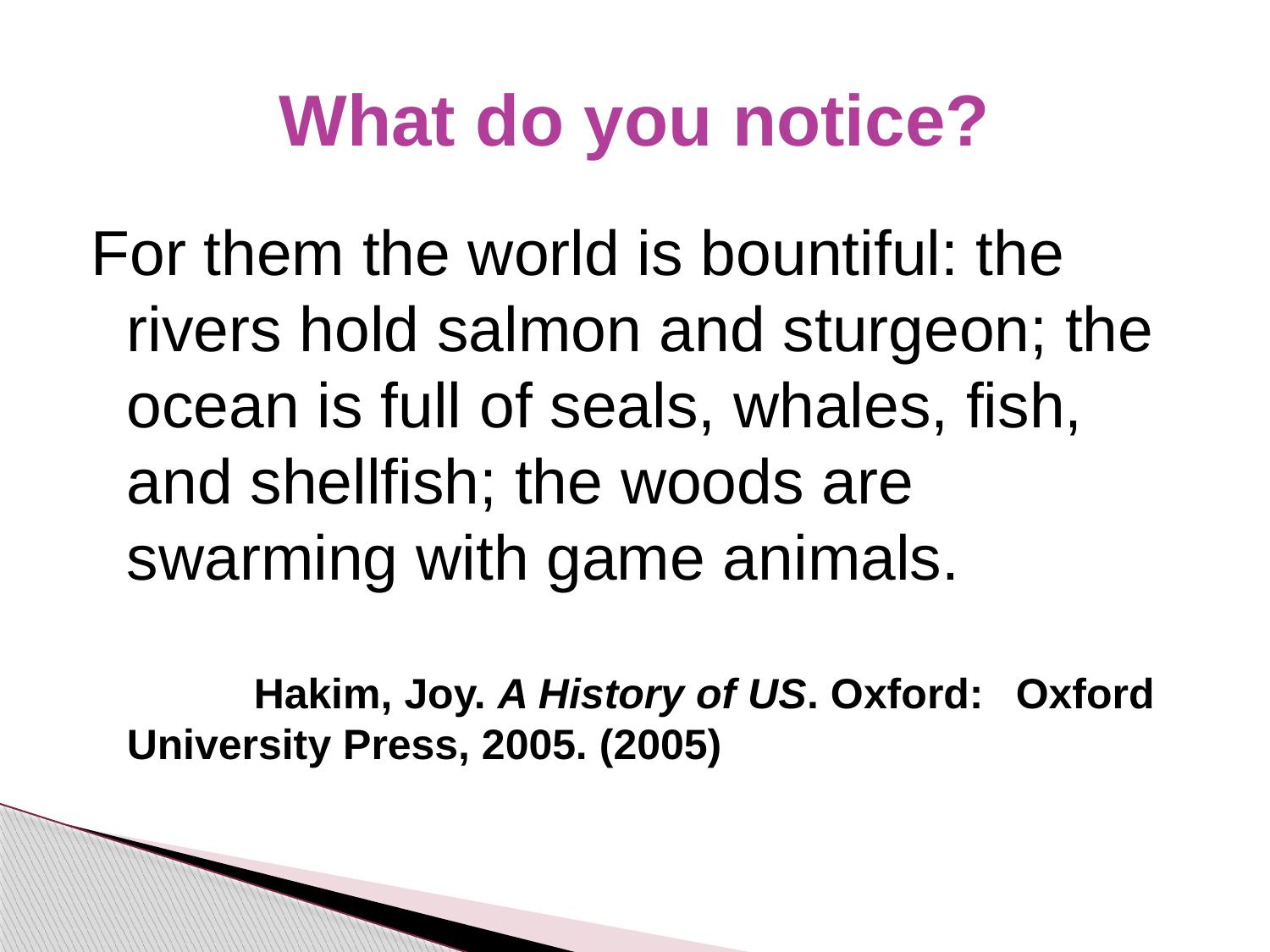

# What do you notice?
For them the world is bountiful: the rivers hold salmon and sturgeon; the ocean is full of seals, whales, fish, and shellfish; the woods are swarming with game animals.

		Hakim, Joy. A History of US. Oxford: 	Oxford University Press, 2005. (2005)